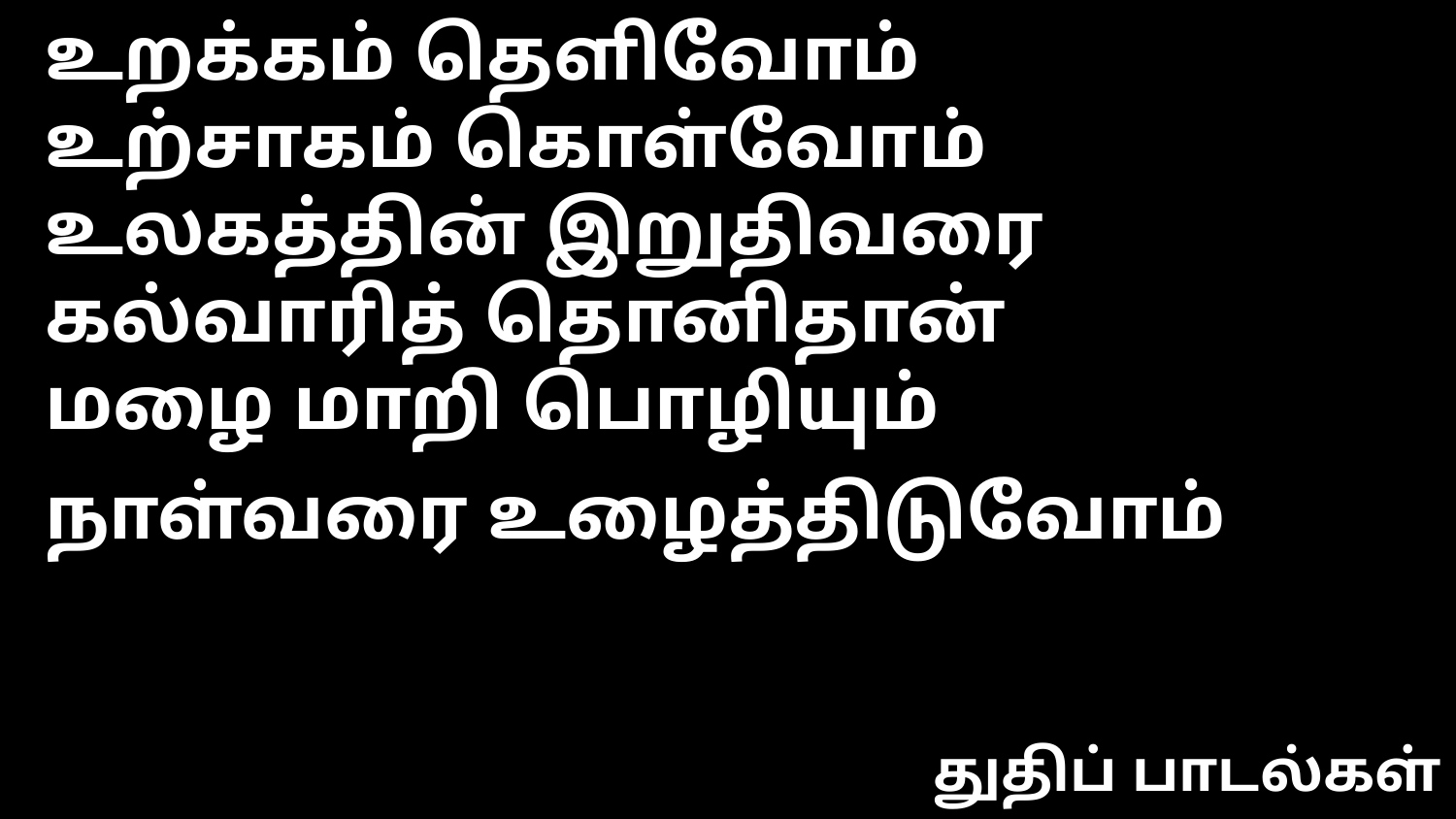

உறக்கம் தெளிவோம்
உற்சாகம் கொள்வோம்
உலகத்தின் இறுதிவரை
கல்வாரித் தொனிதான்
மழை மாறி பொழியும்
நாள்வரை உழைத்திடுவோம்
துதிப் பாடல்கள்